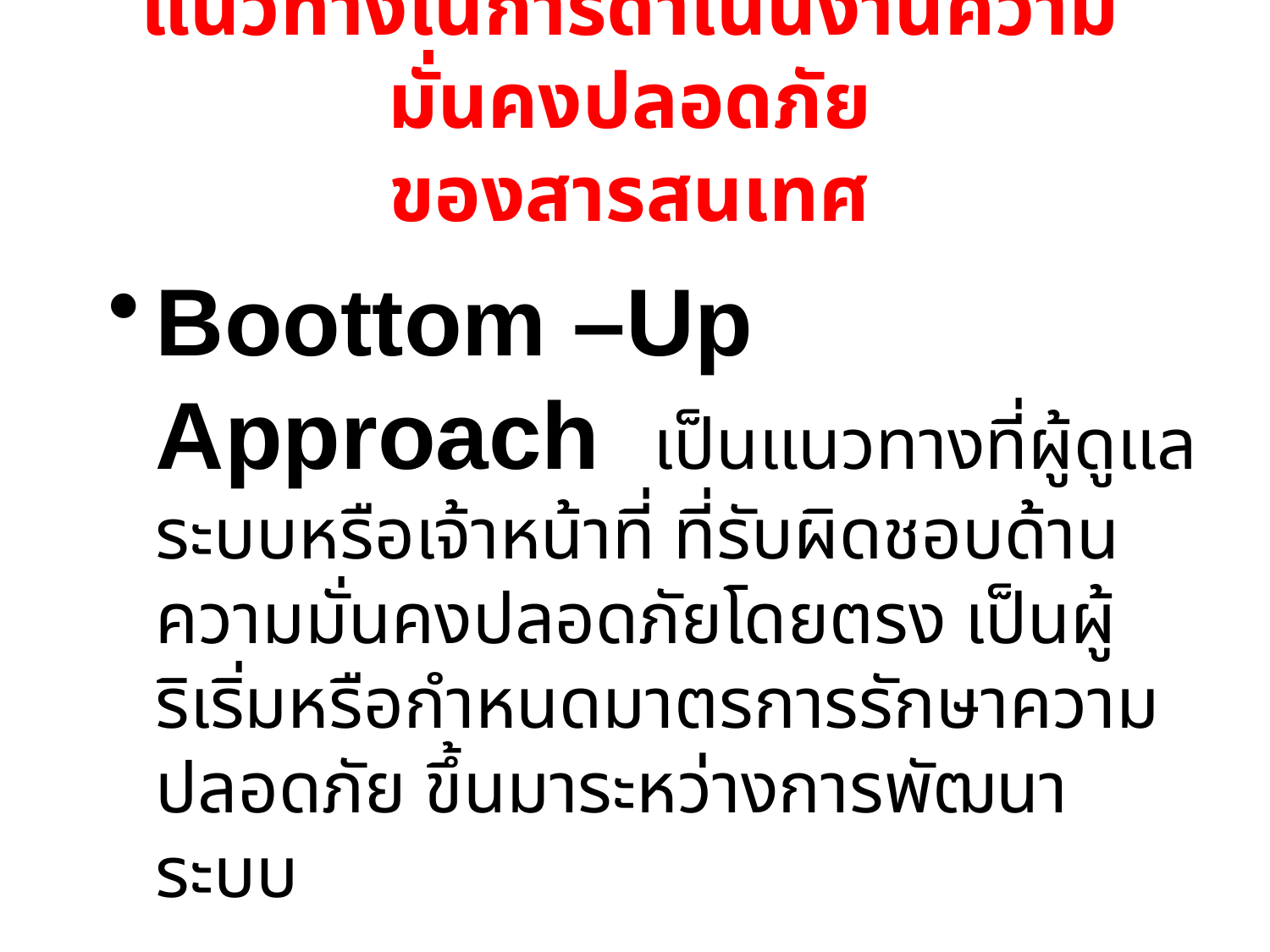

# แนวทางในการดำเนินงานความมั่นคงปลอดภัย ของสารสนเทศ
Boottom –Up Approach  เป็นแนวทางที่ผู้ดูแลระบบหรือเจ้าหน้าที่ ที่รับผิดชอบด้านความมั่นคงปลอดภัยโดยตรง เป็นผู้ริเริ่มหรือกำหนดมาตรการรักษาความปลอดภัย ขึ้นมาระหว่างการพัฒนาระบบ